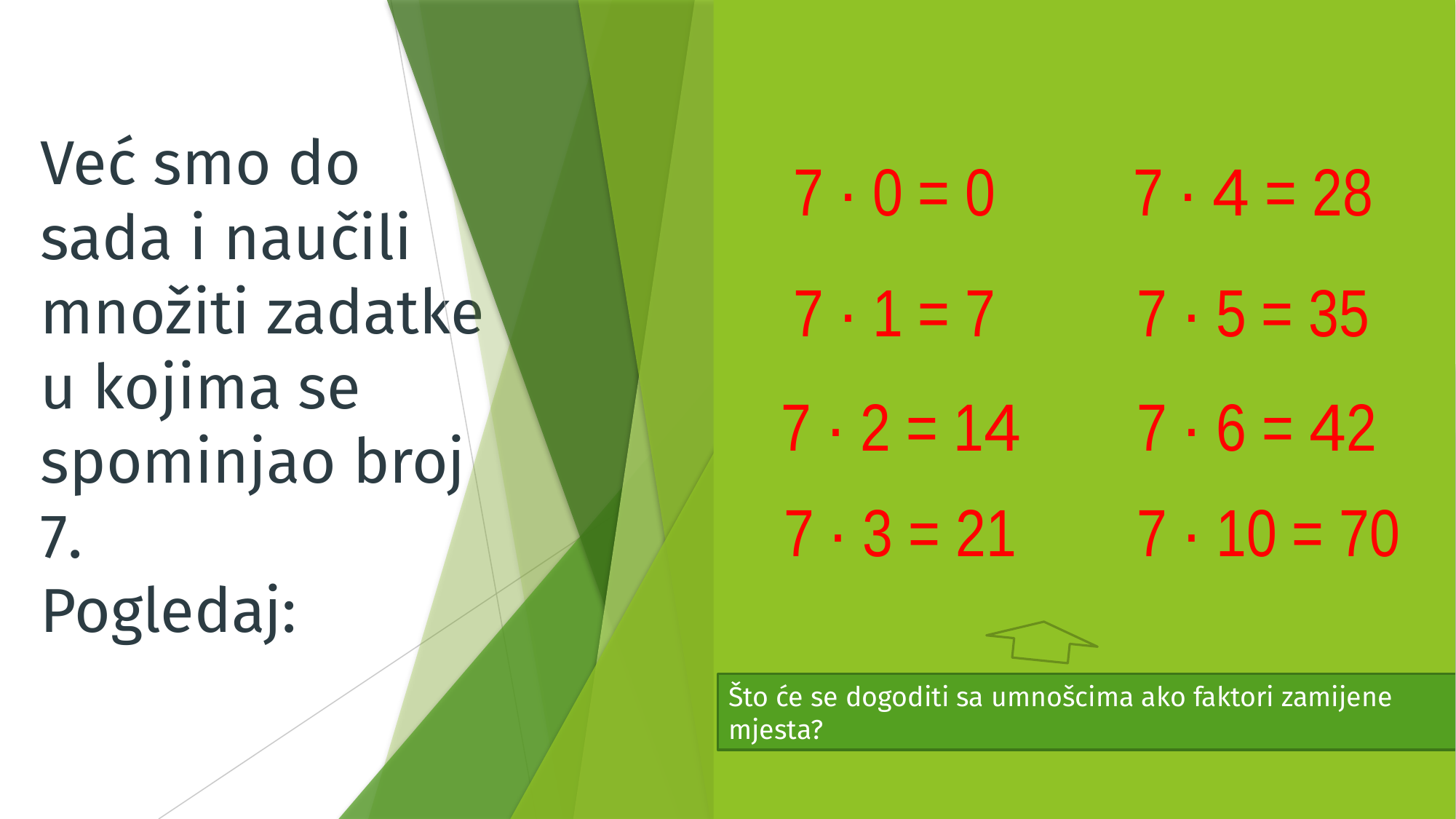

# Već smo do sada i naučili množiti zadatke u kojima se spominjao broj 7. Pogledaj:
7 ∙ 0 = 0
7 ∙ 4 = 28
7 ∙ 1 = 7
7 ∙ 5 = 35
7 ∙ 6 = 42
7 ∙ 2 = 14
7 ∙ 3 = 21
7 ∙ 10 = 70

Što će se dogoditi sa umnošcima ako faktori zamijene mjesta?